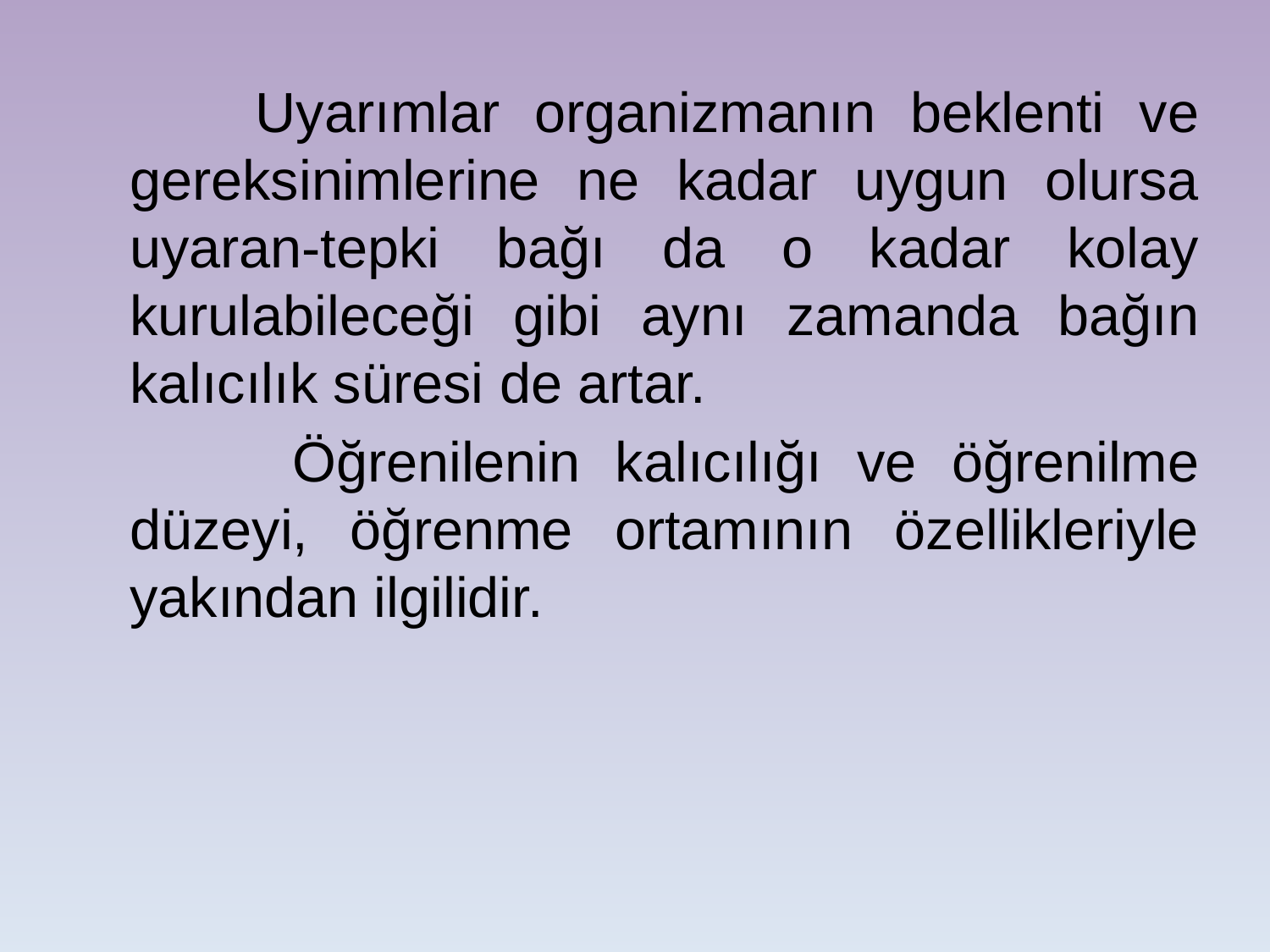

Uyarımlar organizmanın beklenti ve gereksinimlerine ne kadar uygun olursa uyaran-tepki bağı da o kadar kolay kurulabileceği gibi aynı zamanda bağın kalıcılık süresi de artar.
      Öğrenilenin kalıcılığı ve öğrenilme düzeyi, öğrenme ortamının özellikleriyle yakından ilgilidir.